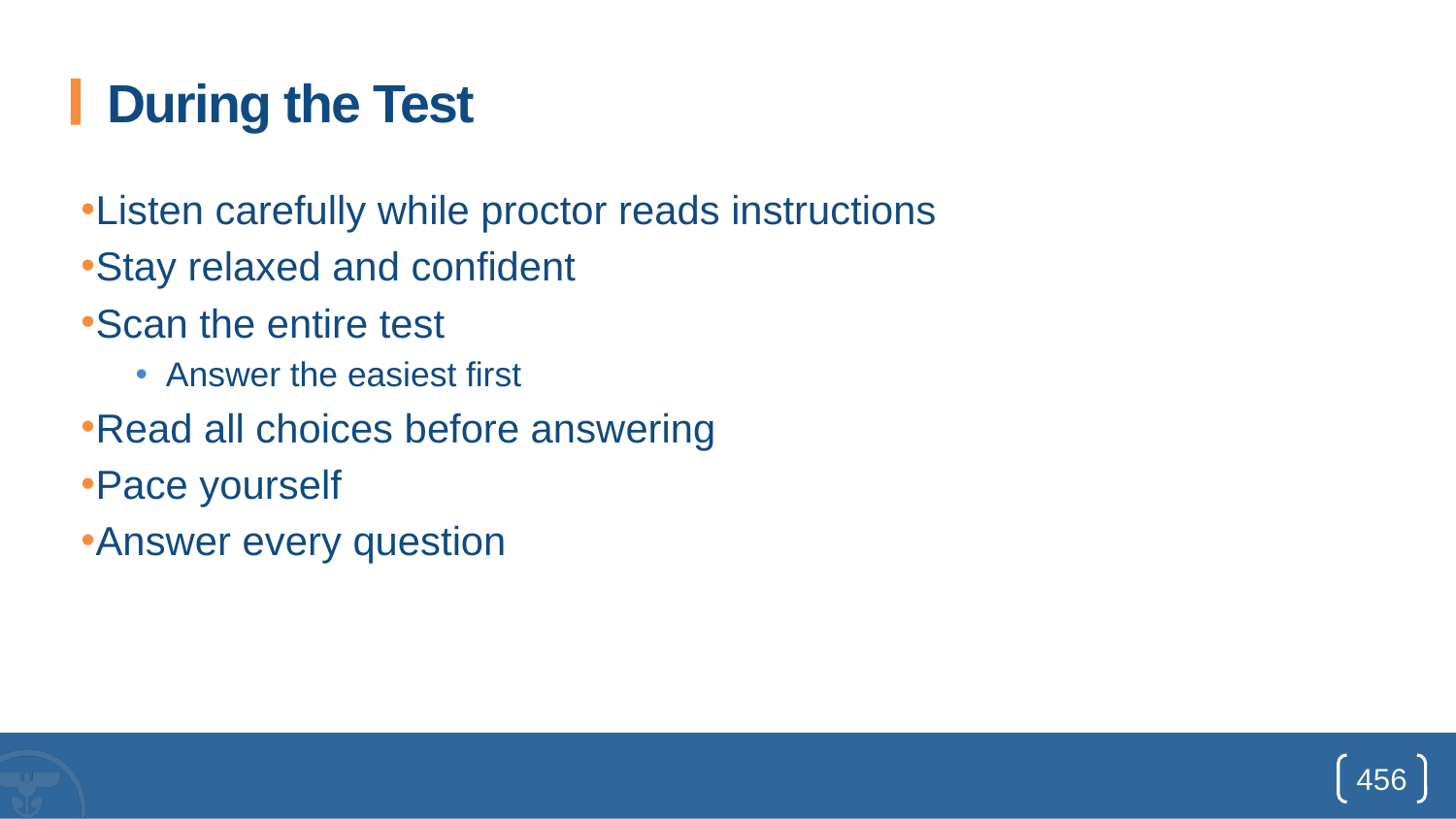

# During the Test
Listen carefully while proctor reads instructions
Stay relaxed and confident
Scan the entire test
Answer the easiest first
Read all choices before answering
Pace yourself
Answer every question
456